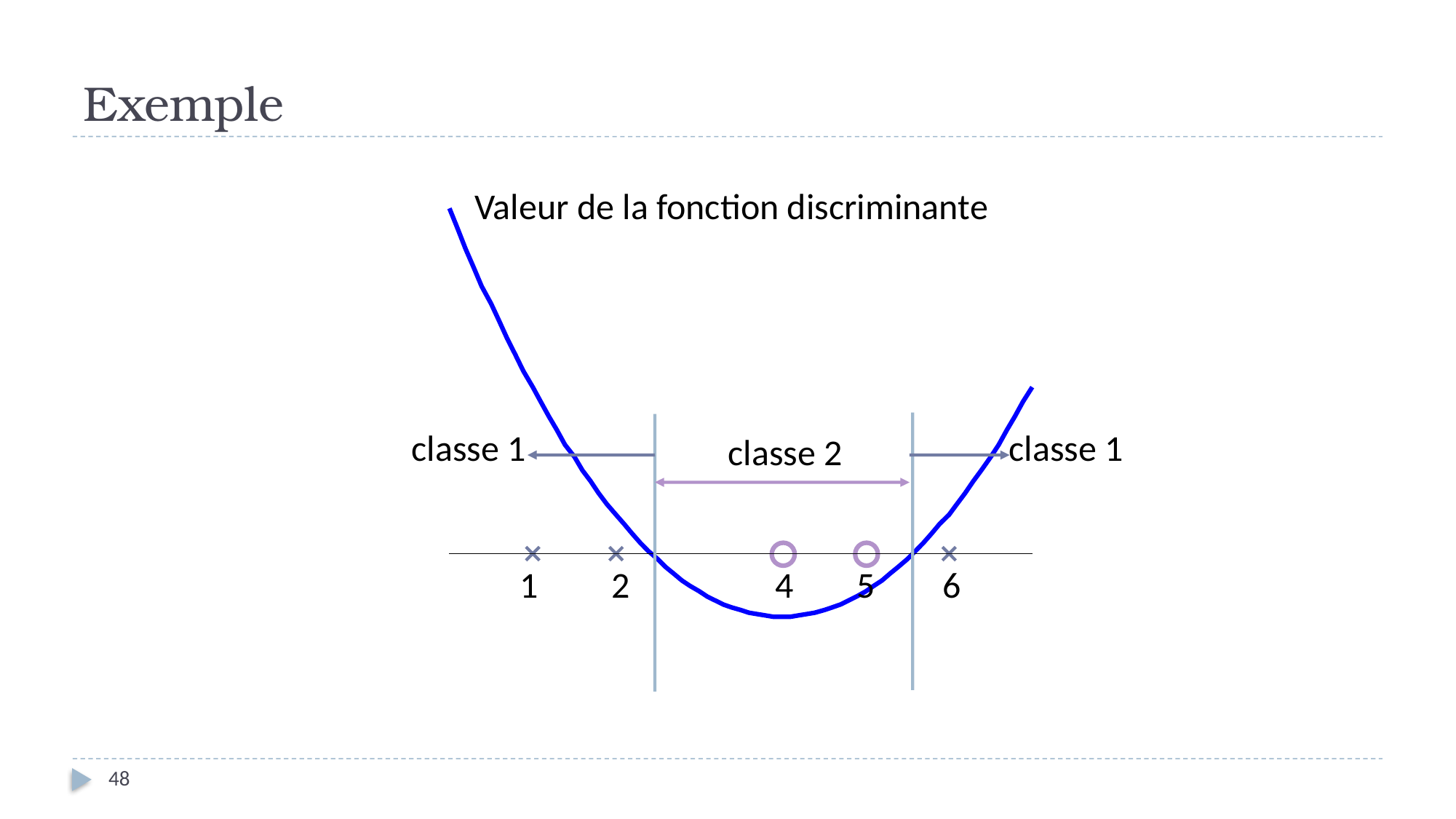

# Exemple
Valeur de la fonction discriminante

classe 1
classe 1
classe 2

1
2
4
5
6
48